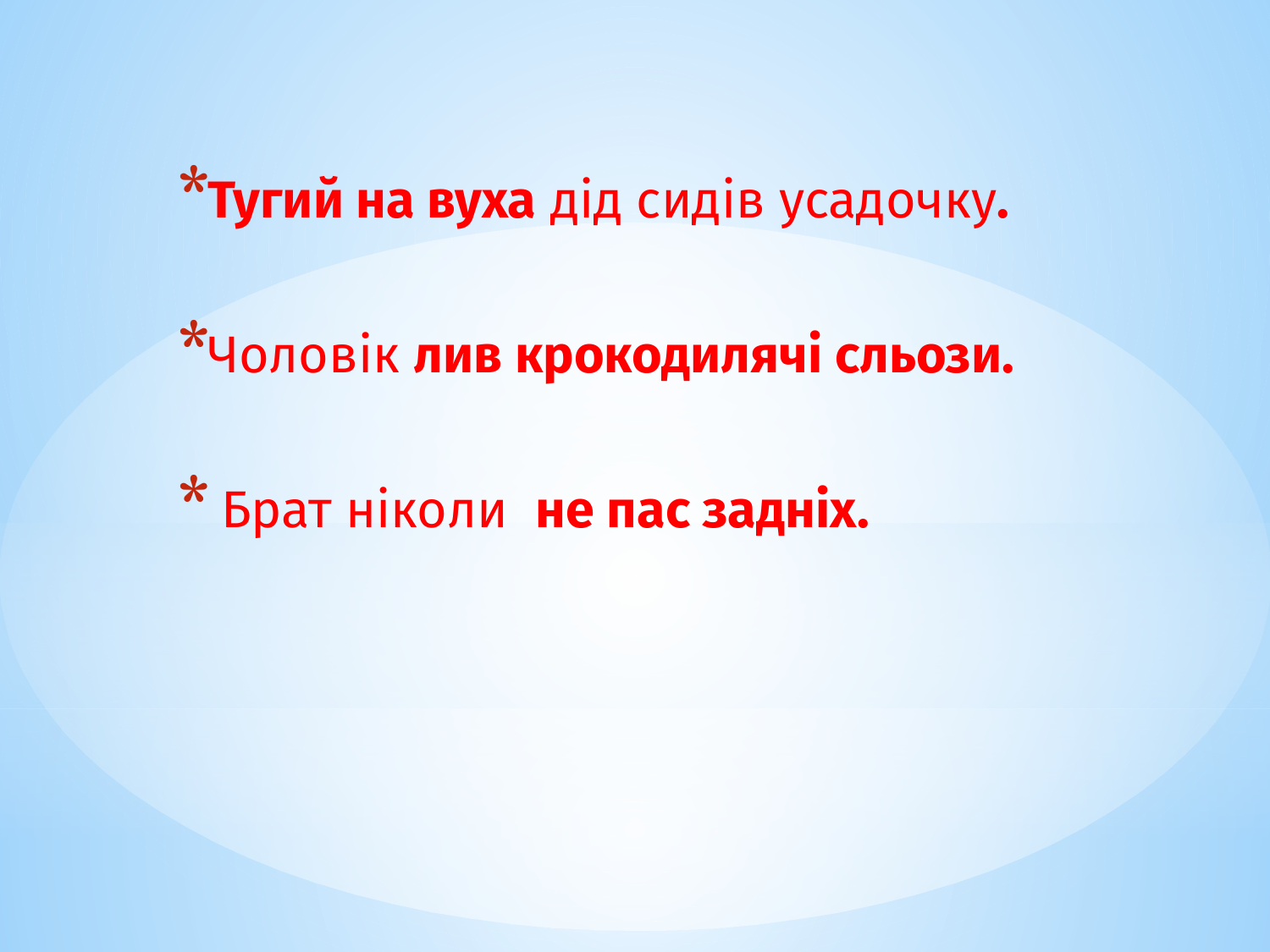

Тугий на вуха дід сидів усадочку.

Чоловік лив крокодилячі сльози.

 Брат ніколи  не пас задніх.

#